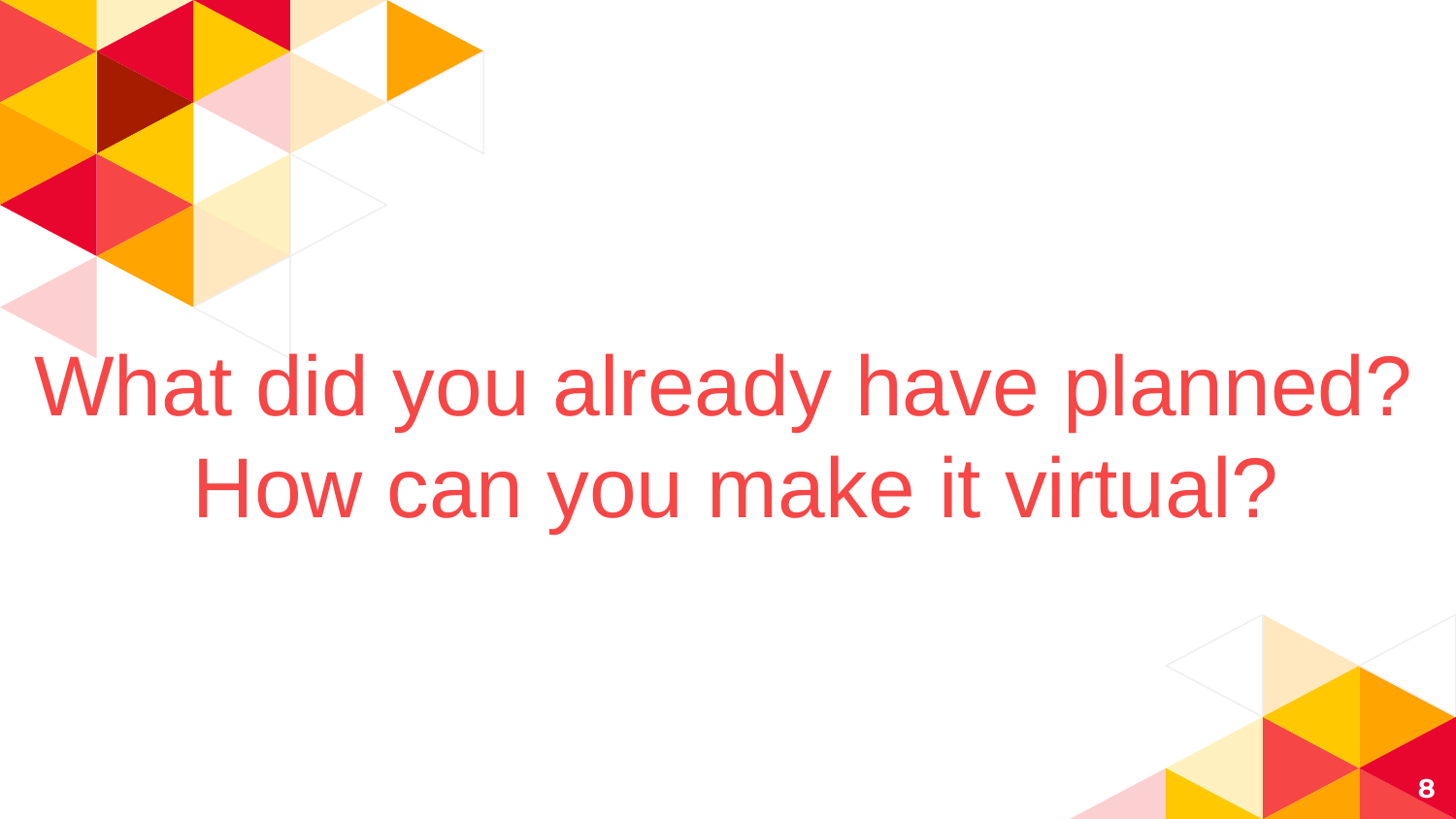

# What did you already have planned?
How can you make it virtual?

8